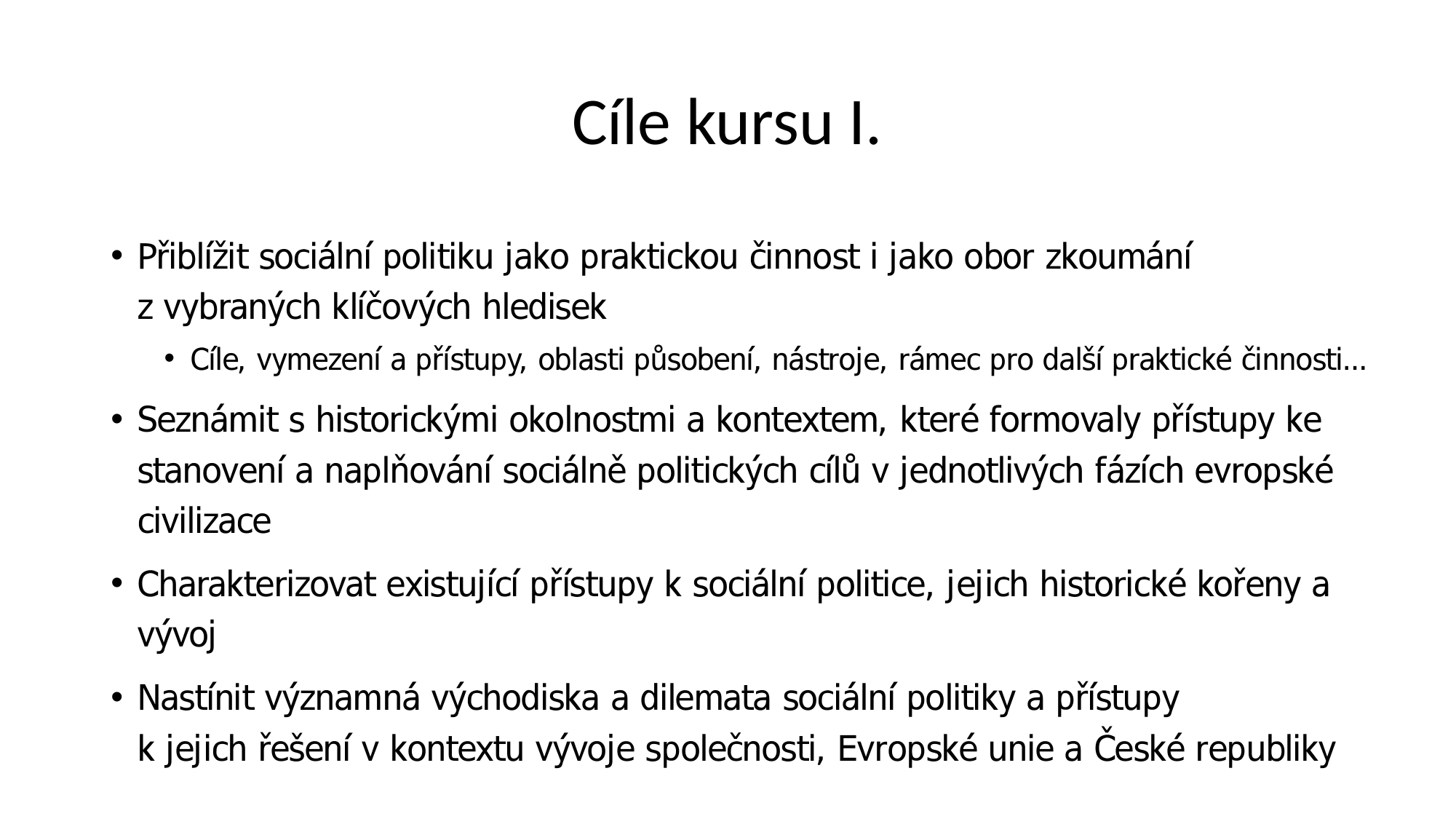

# Cíle kursu I.
Přiblížit sociální politiku jako praktickou činnost i jako obor zkoumání
z vybraných klíčových hledisek
Cíle, vymezení a přístupy, oblasti působení, nástroje, rámec pro další praktické činnosti…
Seznámit s historickými okolnostmi a kontextem, které formovaly přístupy ke stanovení a naplňování sociálně politických cílů v jednotlivých fázích evropské civilizace
Charakterizovat existující přístupy k sociální politice, jejich historické kořeny a vývoj
Nastínit významná východiska a dilemata sociální politiky a přístupy
k jejich řešení v kontextu vývoje společnosti, Evropské unie a České republiky